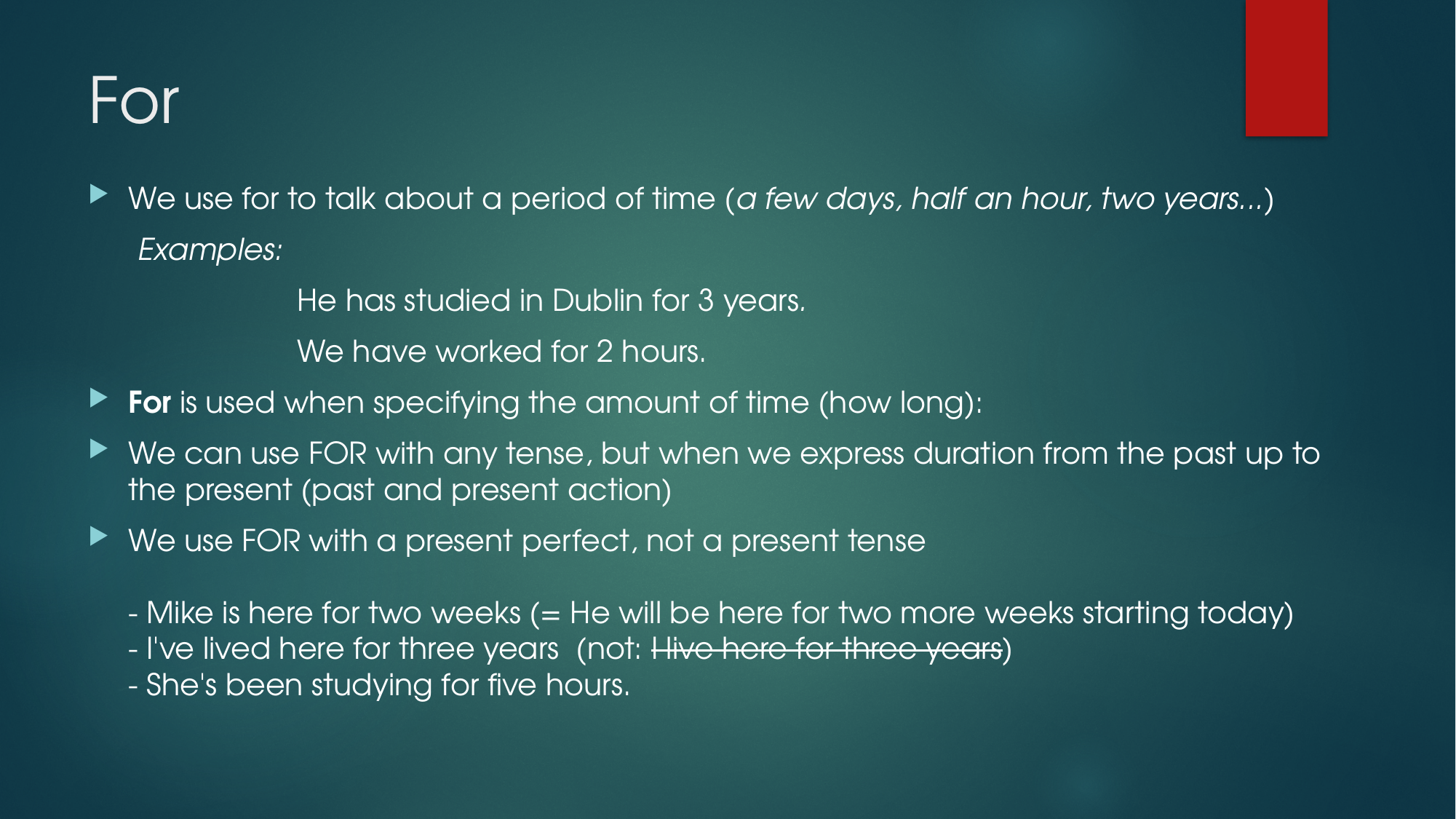

# For
We use for to talk about a period of time (a few days, half an hour, two years...)
      Examples:
                         He has studied in Dublin for 3 years.
                         We have worked for 2 hours.
For is used when specifying the amount of time (how long):
We can use FOR with any tense, but when we express duration from the past up to the present (past and present action)
We use FOR with a present perfect, not a present tense
- Mike is here for two weeks (= He will be here for two more weeks starting today)
- I've lived here for three years  (not: I live here for three years)
- She's been studying for five hours.